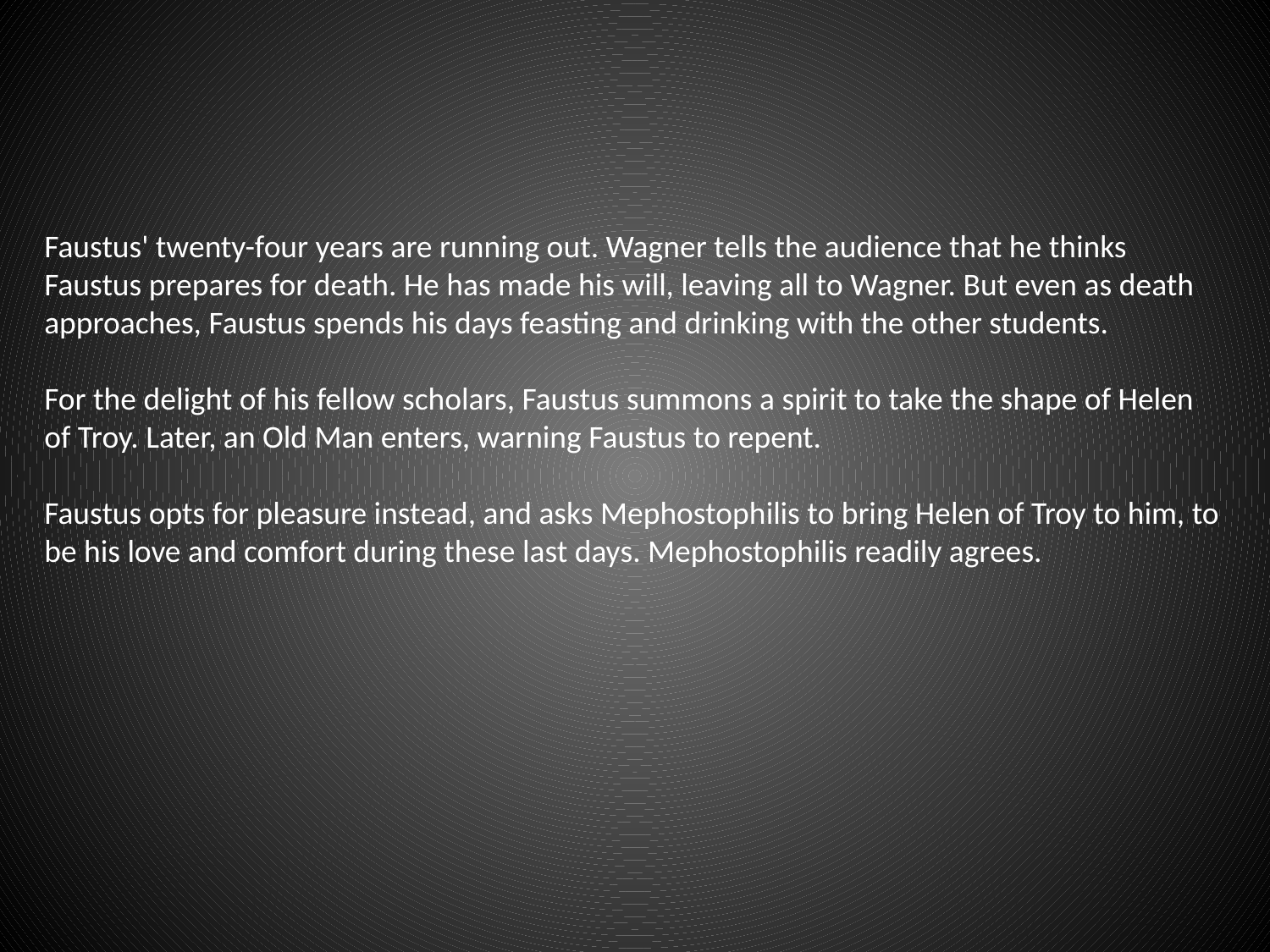

Faustus' twenty-four years are running out. Wagner tells the audience that he thinks Faustus prepares for death. He has made his will, leaving all to Wagner. But even as death approaches, Faustus spends his days feasting and drinking with the other students.

For the delight of his fellow scholars, Faustus summons a spirit to take the shape of Helen of Troy. Later, an Old Man enters, warning Faustus to repent.

Faustus opts for pleasure instead, and asks Mephostophilis to bring Helen of Troy to him, to be his love and comfort during these last days. Mephostophilis readily agrees.